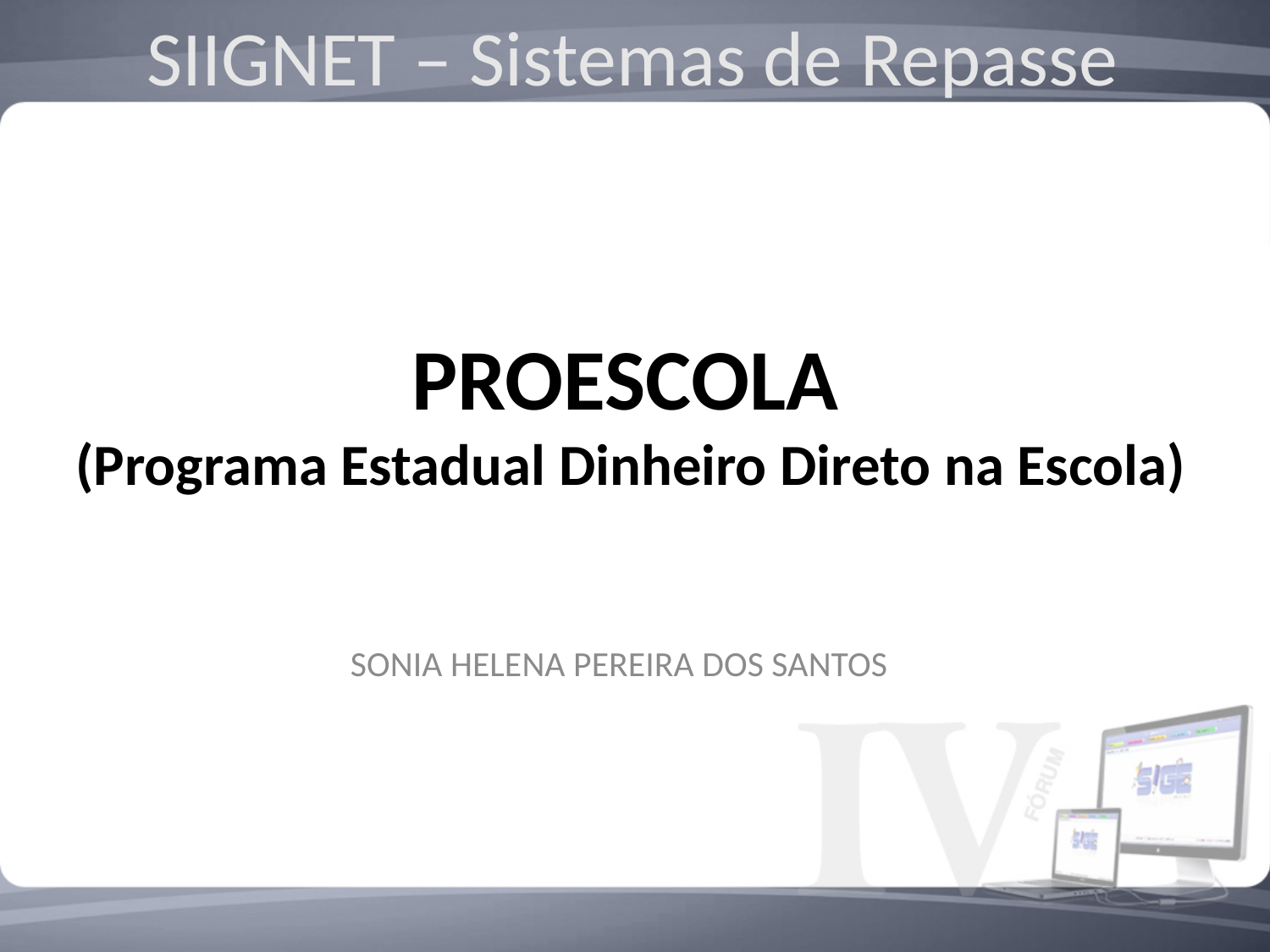

SIIGNET – Sistemas de Repasse
PROESCOLA
 (Programa Estadual Dinheiro Direto na Escola)

SONIA HELENA PEREIRA DOS SANTOS